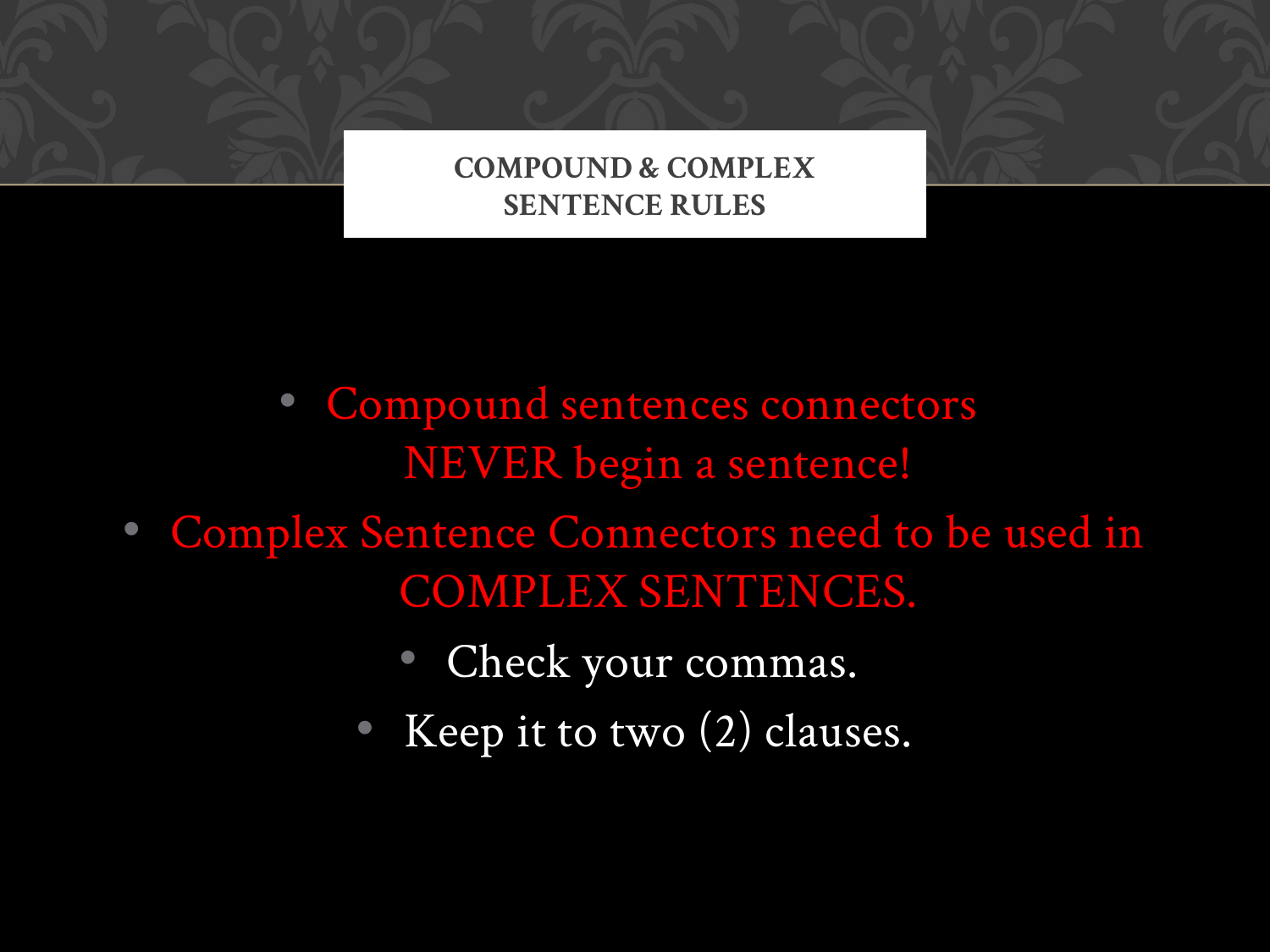

# CompOUND & COMPLEX SENTENCE RULES
Compound sentences connectors
NEVER begin a sentence!
Complex Sentence Connectors need to be used in COMPLEX SENTENCES.
Check your commas.
Keep it to two (2) clauses.